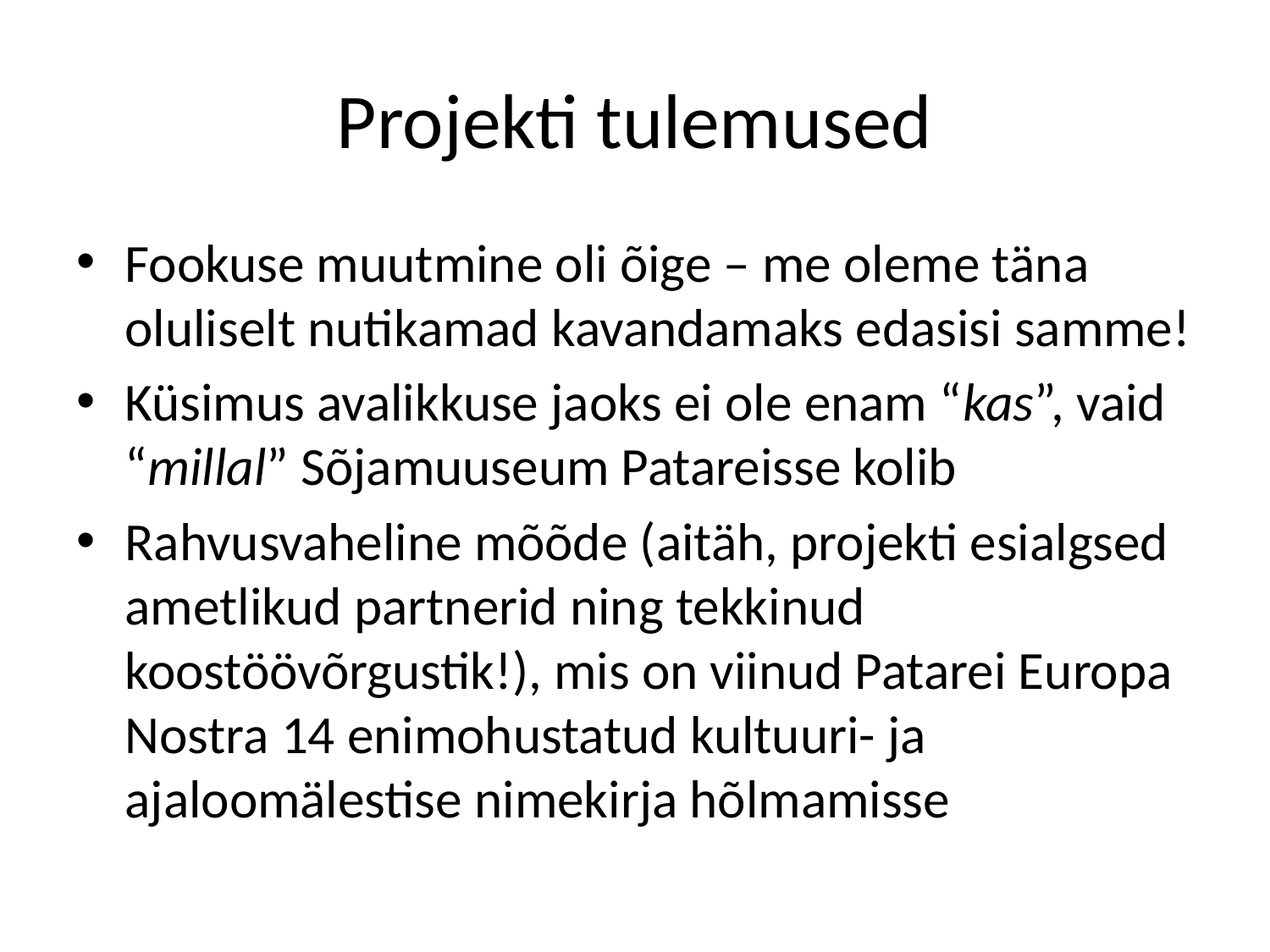

# Projekti tulemused
Fookuse muutmine oli õige – me oleme täna oluliselt nutikamad kavandamaks edasisi samme!
Küsimus avalikkuse jaoks ei ole enam “kas”, vaid “millal” Sõjamuuseum Patareisse kolib
Rahvusvaheline mõõde (aitäh, projekti esialgsed ametlikud partnerid ning tekkinud koostöövõrgustik!), mis on viinud Patarei Europa Nostra 14 enimohustatud kultuuri- ja ajaloomälestise nimekirja hõlmamisse